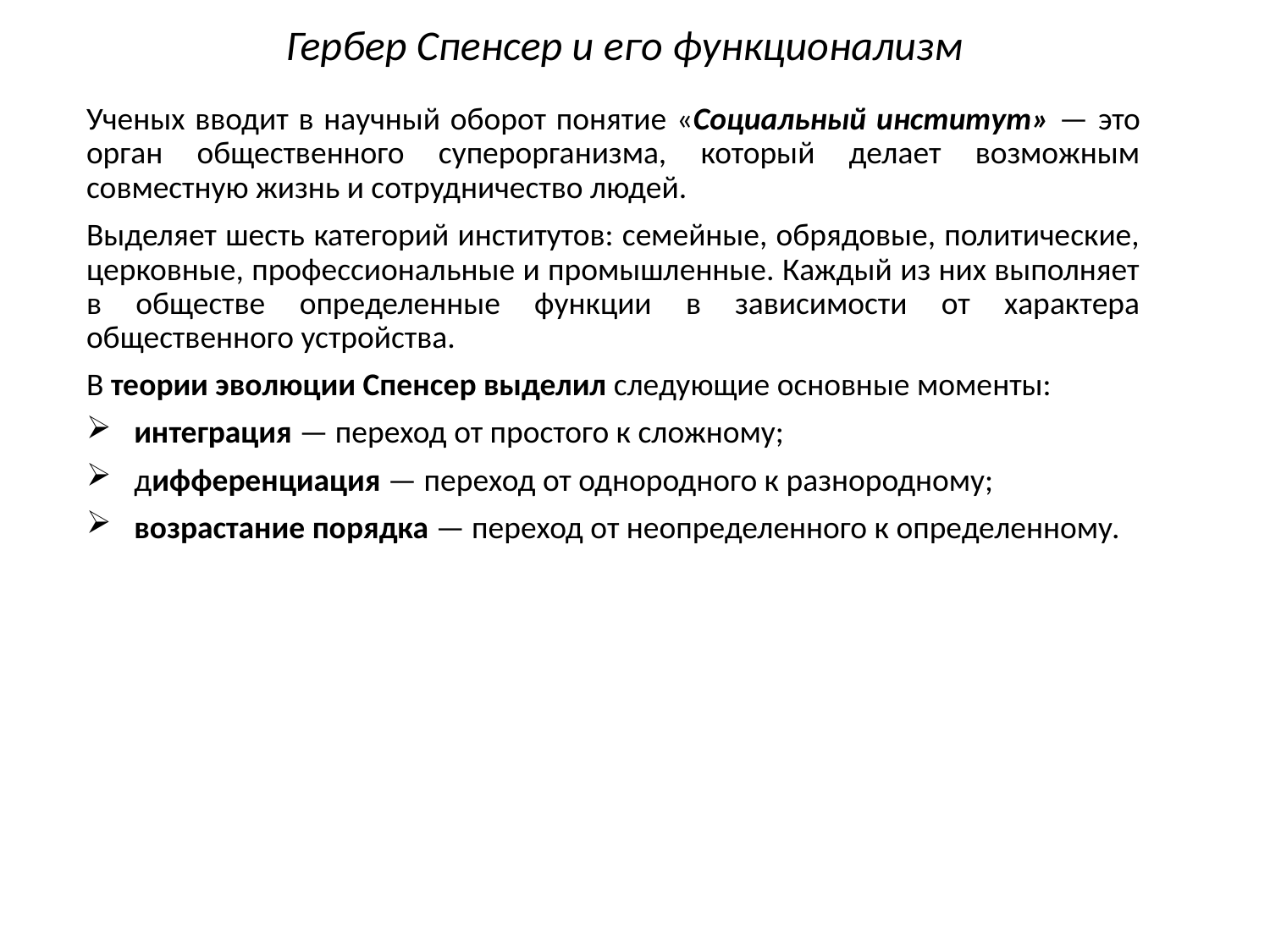

# Гербер Спенсер и его функционализм
Ученых вводит в научный оборот понятие «Социальный институт» — это орган общественного суперорганизма, который делает возможным совместную жизнь и сотрудничество людей.
Выделяет шесть категорий институтов: семейные, обрядовые, политические, церковные, профессиональные и промышленные. Каждый из них выполняет в обществе определенные функции в зависимости от характера общественного устройства.
В теории эволюции Спенсер выделил следующие основные моменты:
интеграция — переход от простого к сложному;
дифференциация — переход от однородного к разнородному;
возрастание порядка — переход от неопределенного к определенному.